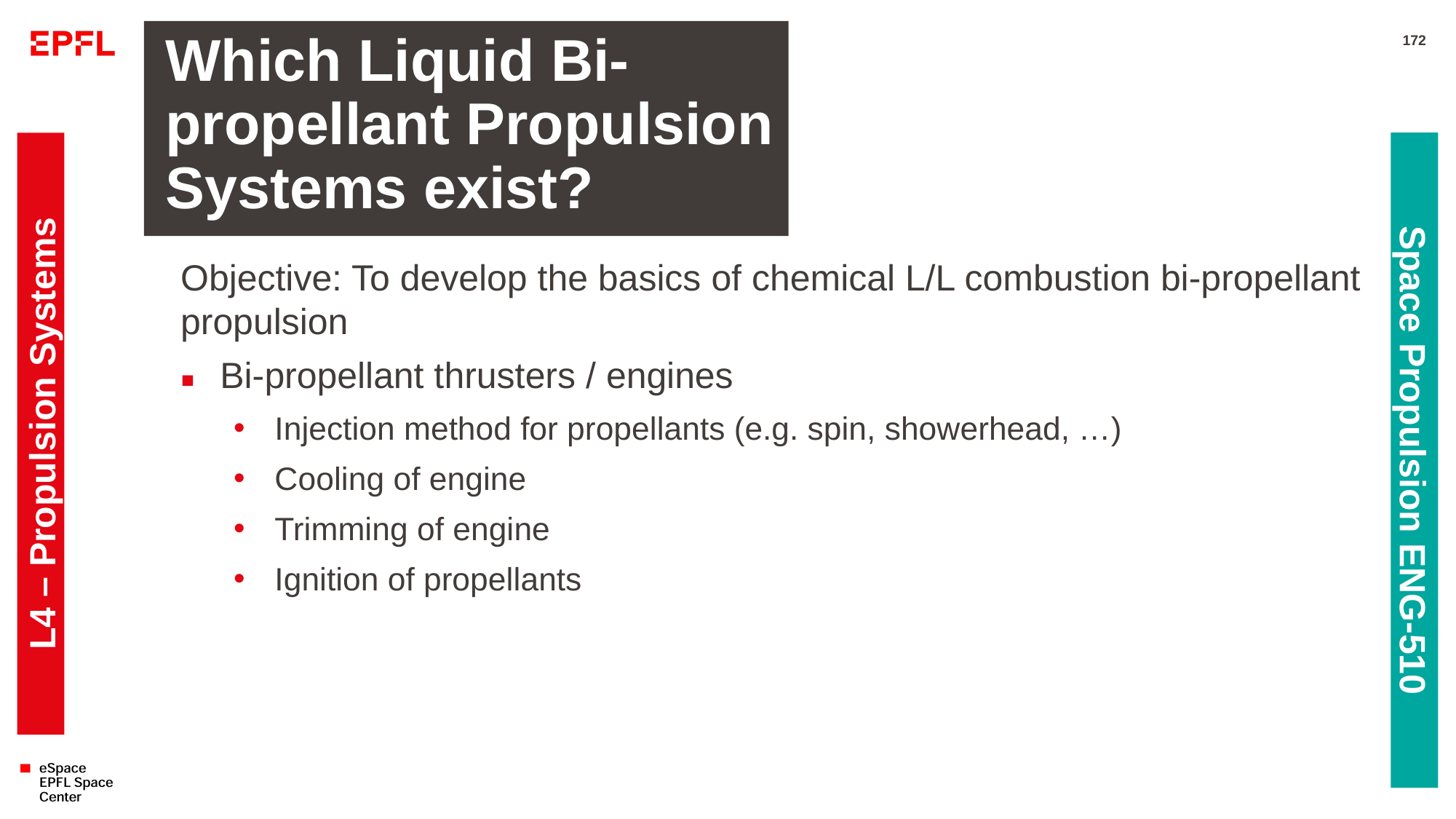

# Which Liquid Bi-propellant Propulsion Systems exist?
172
Objective: To develop the basics of chemical L/L combustion bi-propellant propulsion
Bi-propellant thrusters / engines
Injection method for propellants (e.g. spin, showerhead, …)
Cooling of engine
Trimming of engine
Ignition of propellants
L4 – Propulsion Systems
Space Propulsion ENG-510